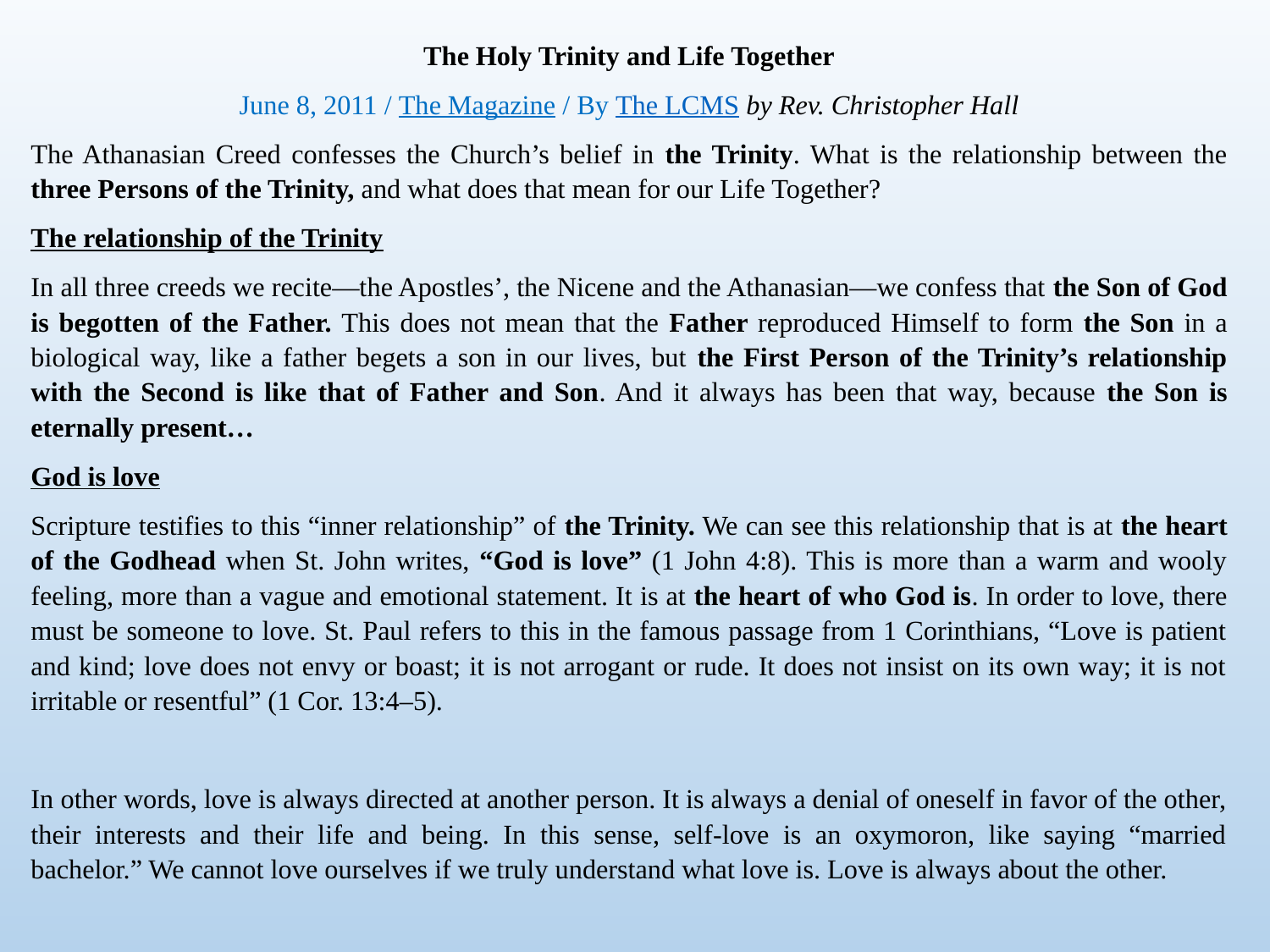

The Holy Trinity and Life Together
June 8, 2011 / The Magazine / By The LCMS by Rev. Christopher Hall
The Athanasian Creed confesses the Church’s belief in the Trinity. What is the relationship between the three Persons of the Trinity, and what does that mean for our Life Together?
The relationship of the Trinity
In all three creeds we recite—the Apostles’, the Nicene and the Athanasian—we confess that the Son of God is begotten of the Father. This does not mean that the Father reproduced Himself to form the Son in a biological way, like a father begets a son in our lives, but the First Person of the Trinity’s relationship with the Second is like that of Father and Son. And it always has been that way, because the Son is eternally present…
God is love
Scripture testifies to this “inner relationship” of the Trinity. We can see this relationship that is at the heart of the Godhead when St. John writes, “God is love” (1 John 4:8). This is more than a warm and wooly feeling, more than a vague and emotional statement. It is at the heart of who God is. In order to love, there must be someone to love. St. Paul refers to this in the famous passage from 1 Corinthians, “Love is patient and kind; love does not envy or boast; it is not arrogant or rude. It does not insist on its own way; it is not irritable or resentful” (1 Cor. 13:4–5).

In other words, love is always directed at another person. It is always a denial of oneself in favor of the other, their interests and their life and being. In this sense, self-love is an oxymoron, like saying “married bachelor.” We cannot love ourselves if we truly understand what love is. Love is always about the other.